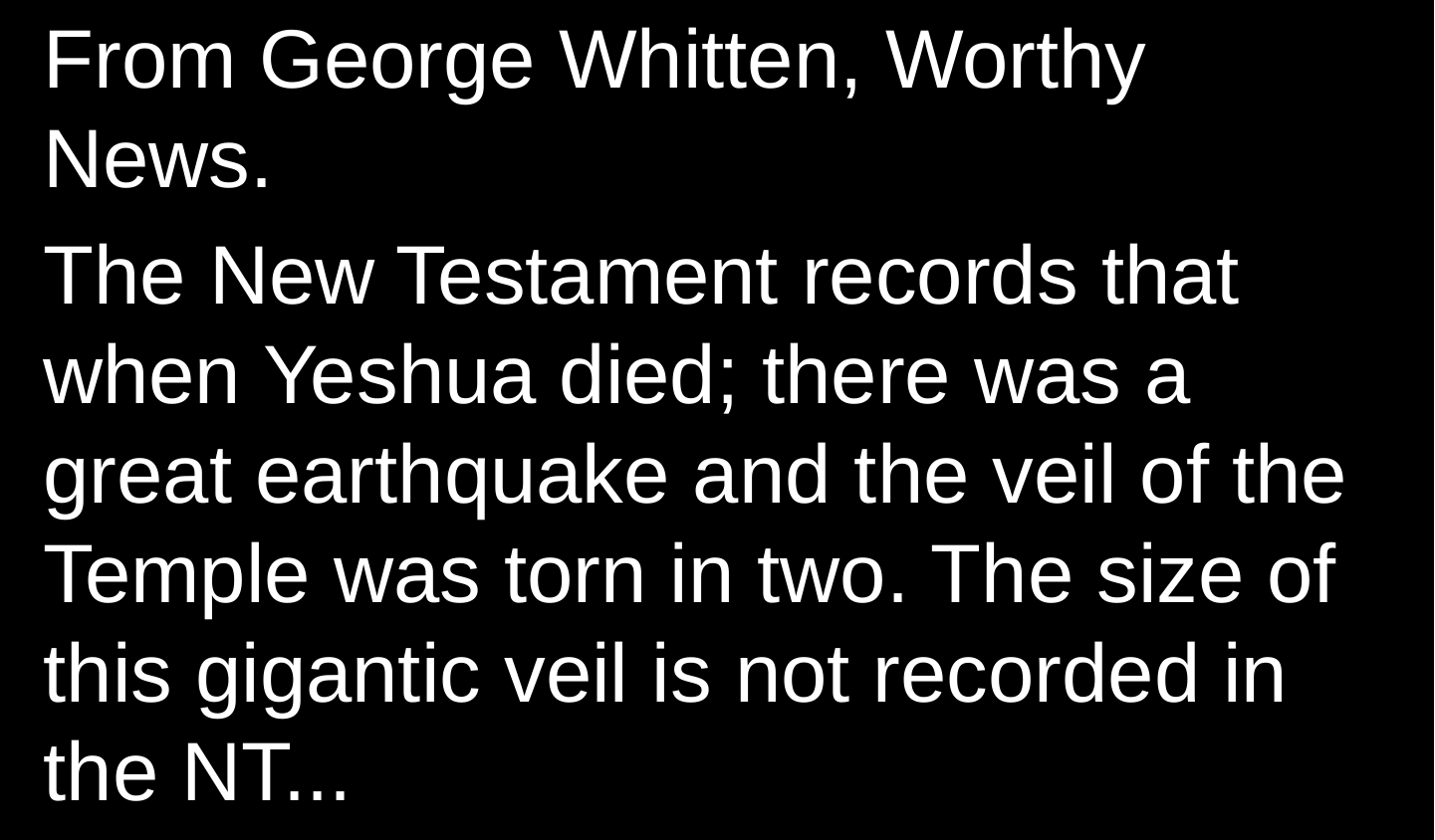

From George Whitten, Worthy News.
The New Testament records that when Yeshua died; there was a great earthquake and the veil of the Temple was torn in two. The size of this gigantic veil is not recorded in the NT...